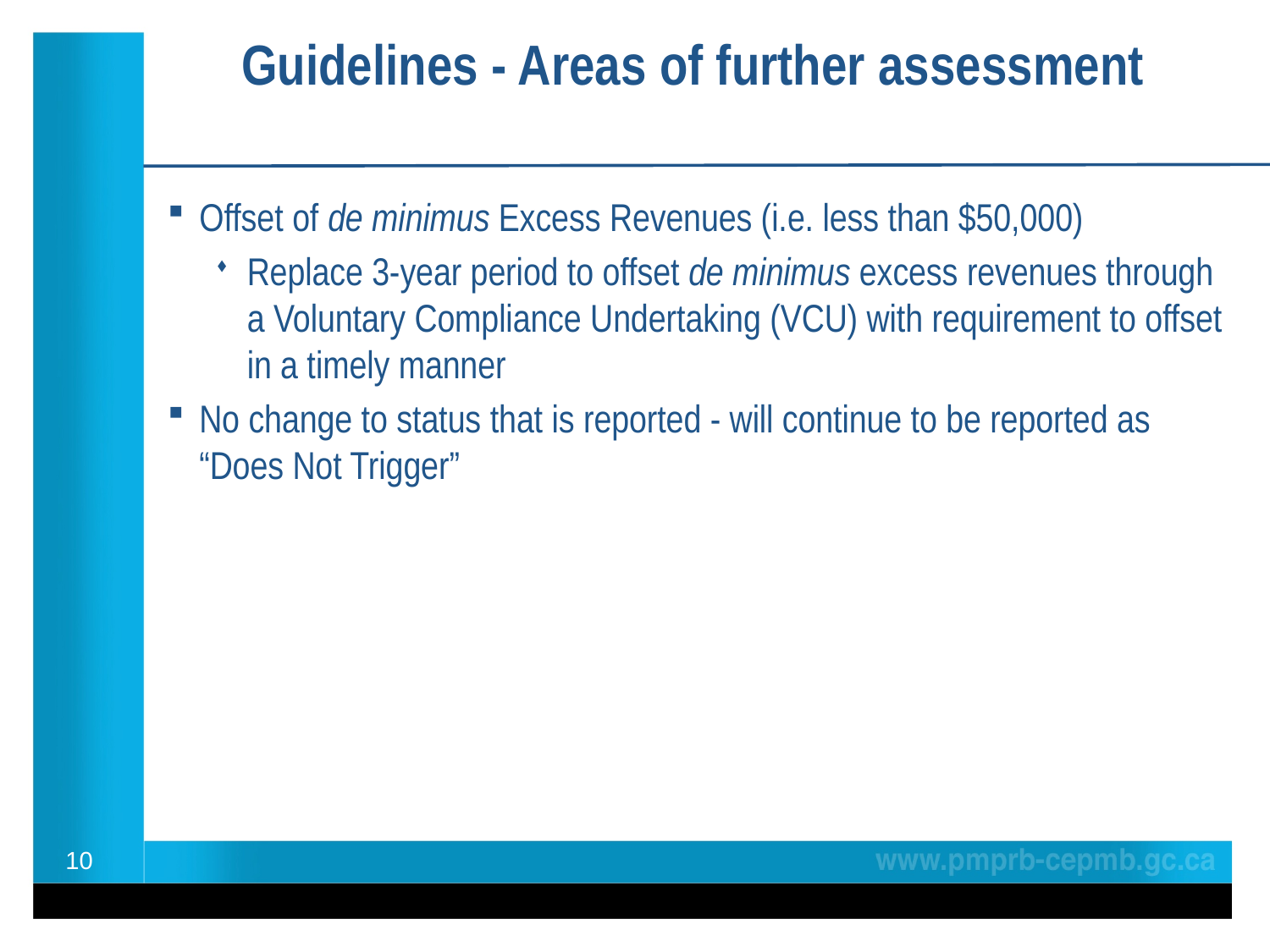

Guidelines - Areas of further assessment

Offset of de minimus Excess Revenues (i.e. less than $50,000)
Replace 3-year period to offset de minimus excess revenues through a Voluntary Compliance Undertaking (VCU) with requirement to offset in a timely manner
No change to status that is reported - will continue to be reported as “Does Not Trigger”

10